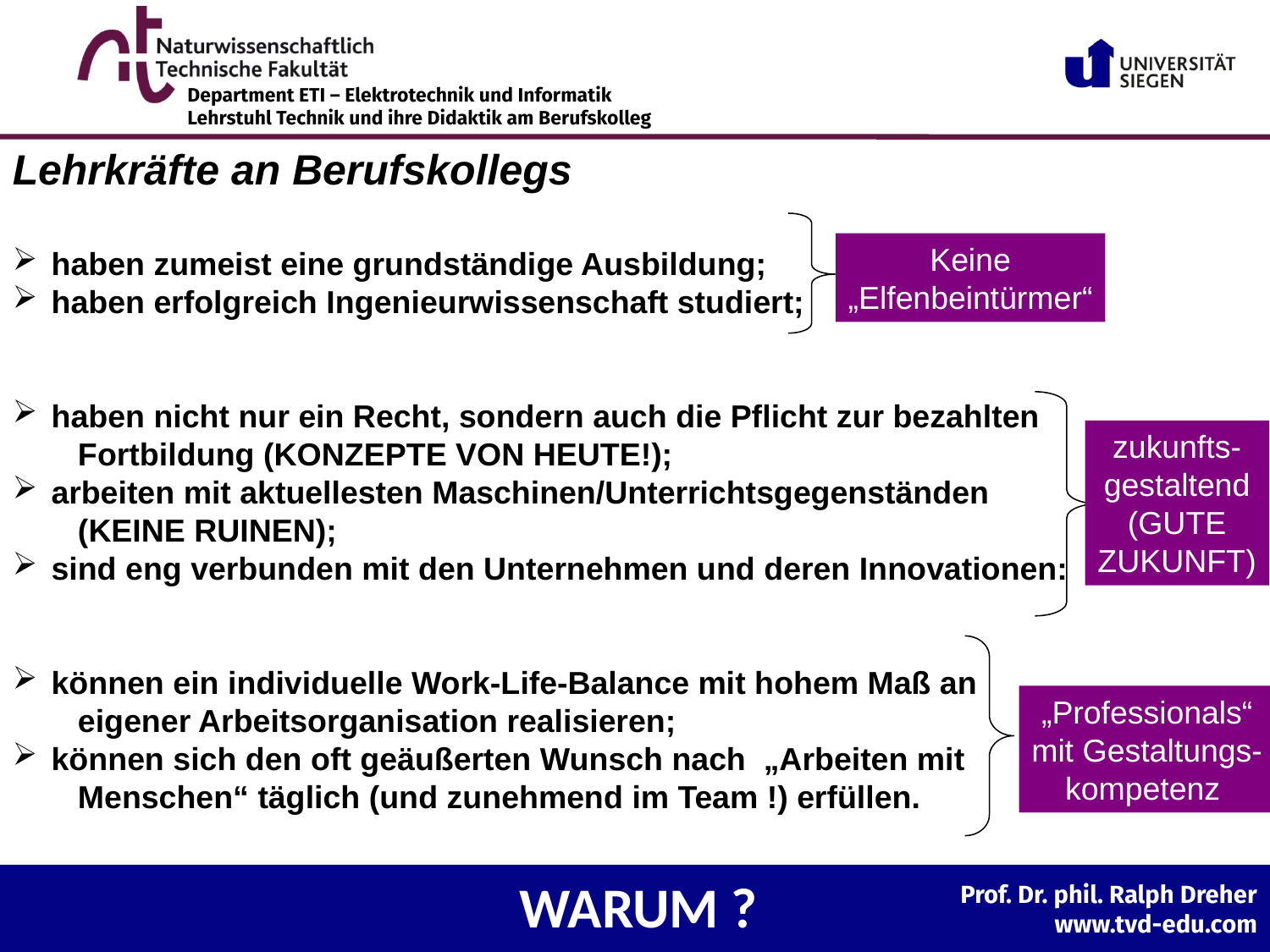

Lehrkräfte an Berufskollegs

 haben zumeist eine grundständige Ausbildung;
 haben erfolgreich Ingenieurwissenschaft studiert;

 haben nicht nur ein Recht, sondern auch die Pflicht zur bezahlten
    Fortbildung (KONZEPTE VON HEUTE!);
 arbeiten mit aktuellesten Maschinen/Unterrichtsgegenständen
    (KEINE RUINEN);
 sind eng verbunden mit den Unternehmen und deren Innovationen:

 können ein individuelle Work-Life-Balance mit hohem Maß an
    eigener Arbeitsorganisation realisieren;
 können sich den oft geäußerten Wunsch nach  „Arbeiten mit
    Menschen“ täglich (und zunehmend im Team !) erfüllen.

Keine
„Elfenbeintürmer“

zukunfts-
gestaltend
(GUTE
ZUKUNFT)

„Professionals“
mit Gestaltungs-
kompetenz
WARUM ?